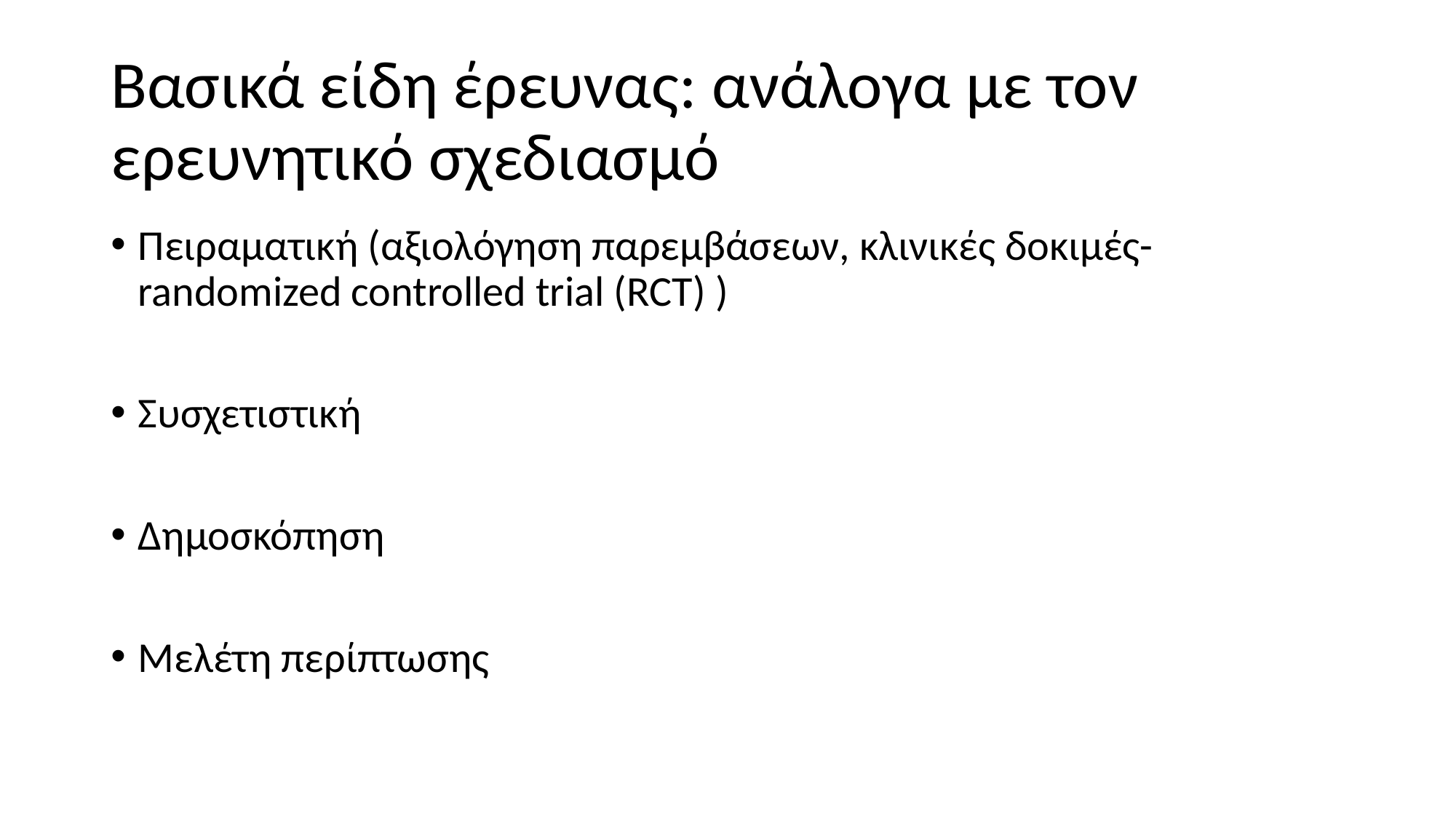

# Βασικά είδη έρευνας: ανάλογα με τον ερευνητικό σχεδιασμό
Πειραματική (αξιολόγηση παρεμβάσεων, κλινικές δοκιμές-randomized controlled trial (RCT) )

Συσχετιστική

Δημοσκόπηση

Μελέτη περίπτωσης